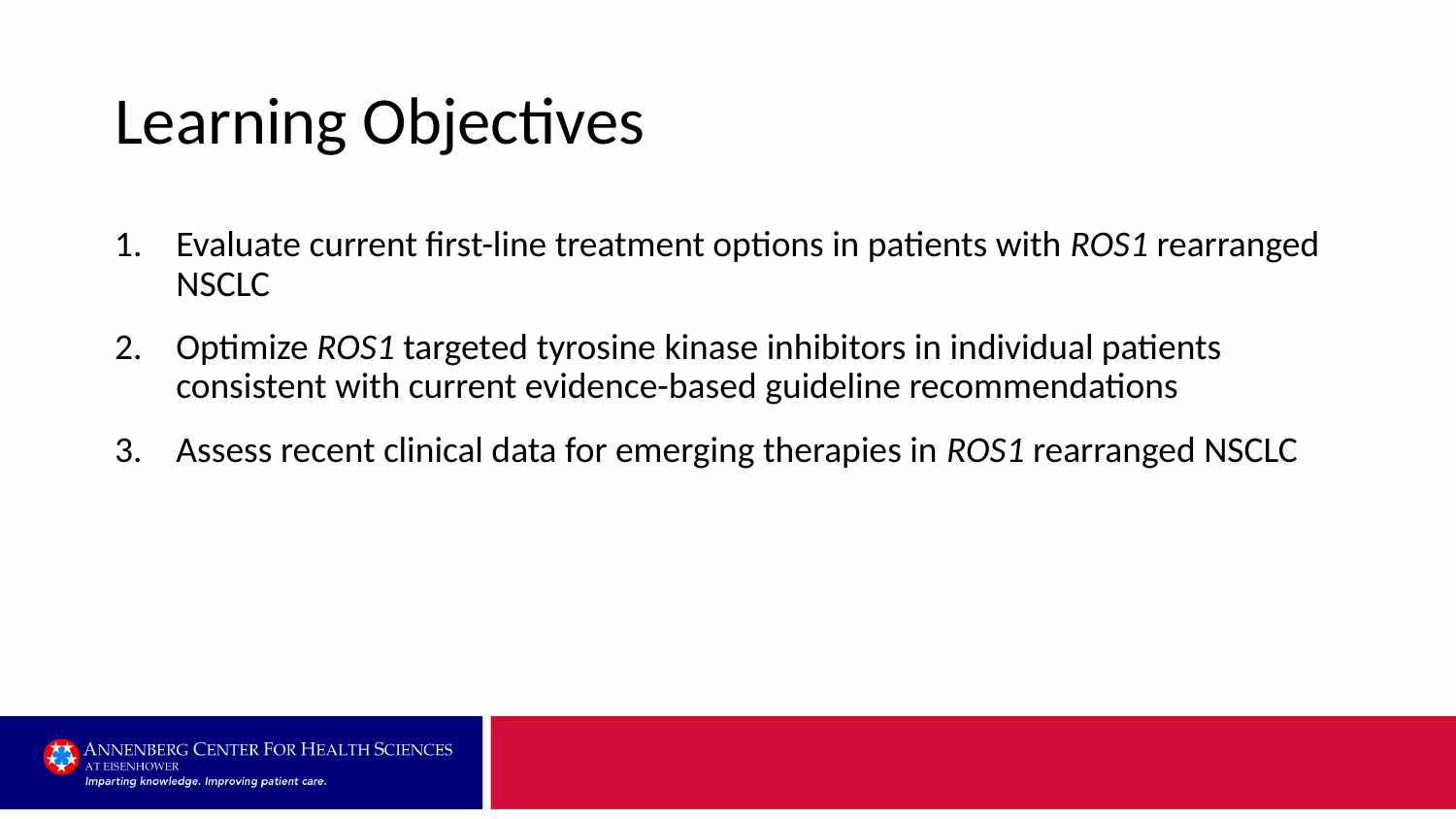

# Learning Objectives
Evaluate current first-line treatment options in patients with ROS1 rearranged NSCLC
Optimize ROS1 targeted tyrosine kinase inhibitors in individual patients consistent with current evidence-based guideline recommendations
Assess recent clinical data for emerging therapies in ROS1 rearranged NSCLC